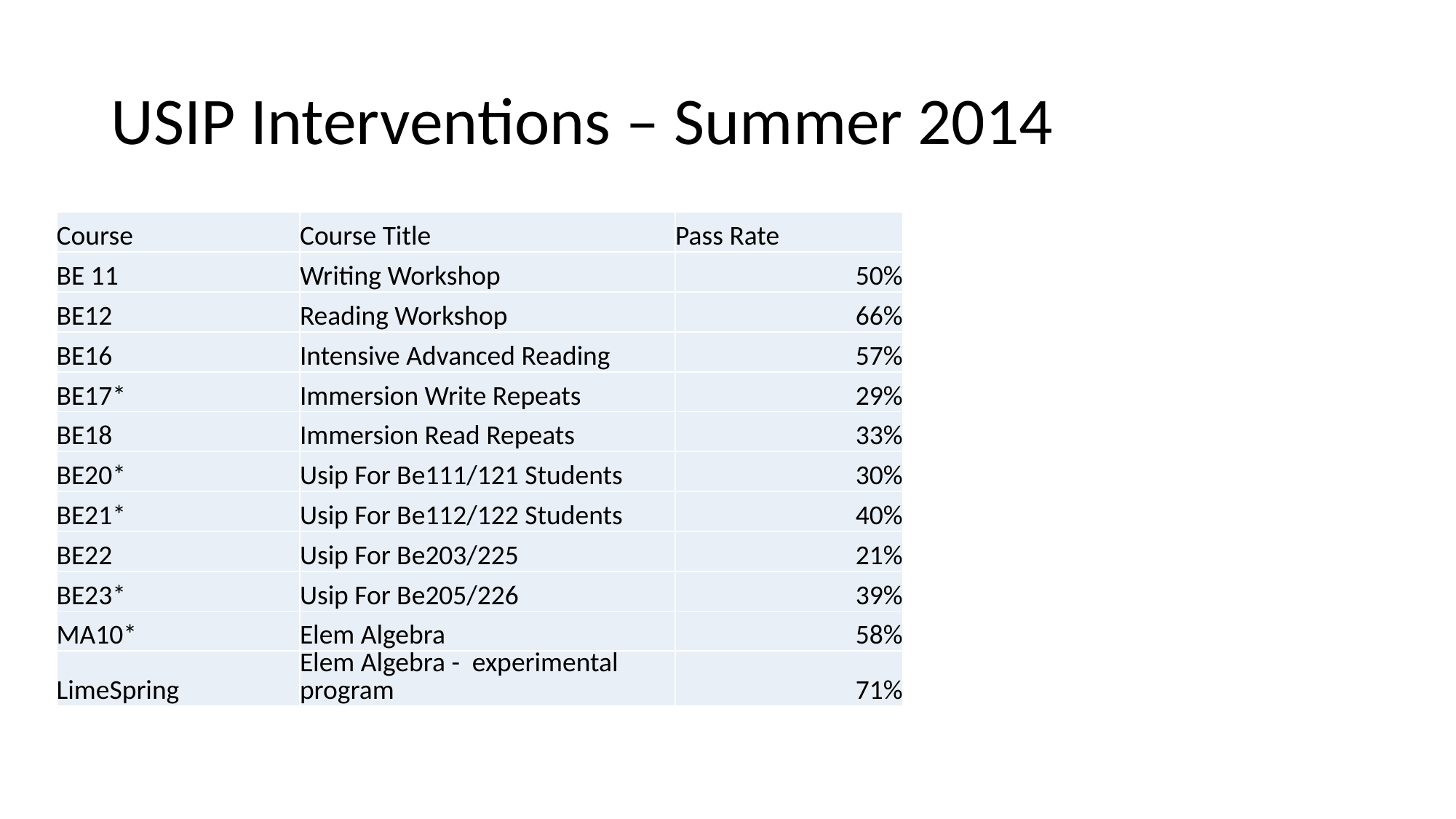

# USIP Interventions – Summer 2014
| Course | Course Title | Pass Rate |
| --- | --- | --- |
| BE 11 | Writing Workshop | 50% |
| BE12 | Reading Workshop | 66% |
| BE16 | Intensive Advanced Reading | 57% |
| BE17\* | Immersion Write Repeats | 29% |
| BE18 | Immersion Read Repeats | 33% |
| BE20\* | Usip For Be111/121 Students | 30% |
| BE21\* | Usip For Be112/122 Students | 40% |
| BE22 | Usip For Be203/225 | 21% |
| BE23\* | Usip For Be205/226 | 39% |
| MA10\* | Elem Algebra | 58% |
| LimeSpring | Elem Algebra - experimental program | 71% |